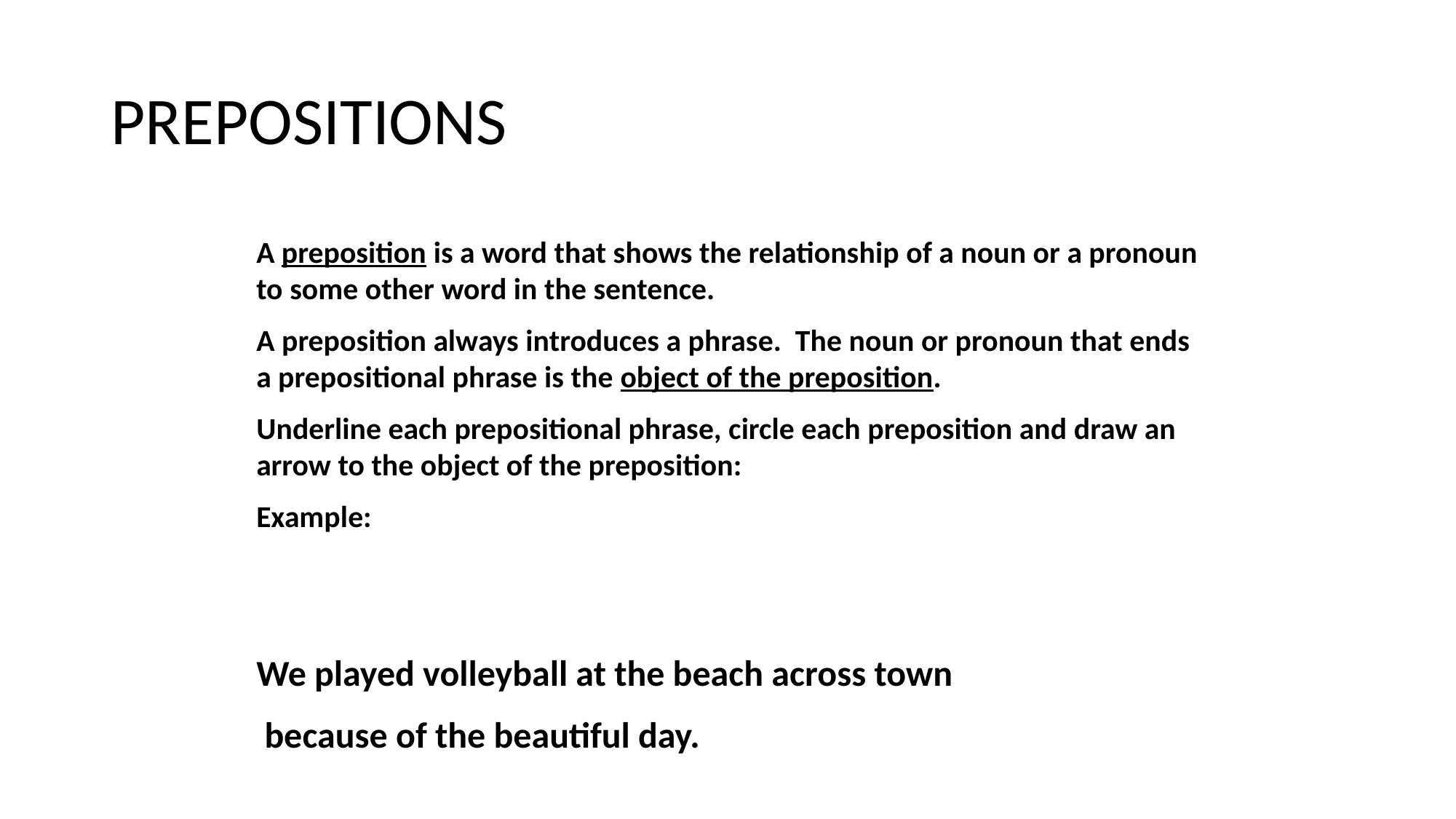

# PREPOSITIONS
A preposition is a word that shows the relationship of a noun or a pronoun to some other word in the sentence.
A preposition always introduces a phrase.  The noun or pronoun that ends a prepositional phrase is the object of the preposition.
Underline each prepositional phrase, circle each preposition and draw an arrow to the object of the preposition:
Example:

We played volleyball at the beach across town
 because of the beautiful day.